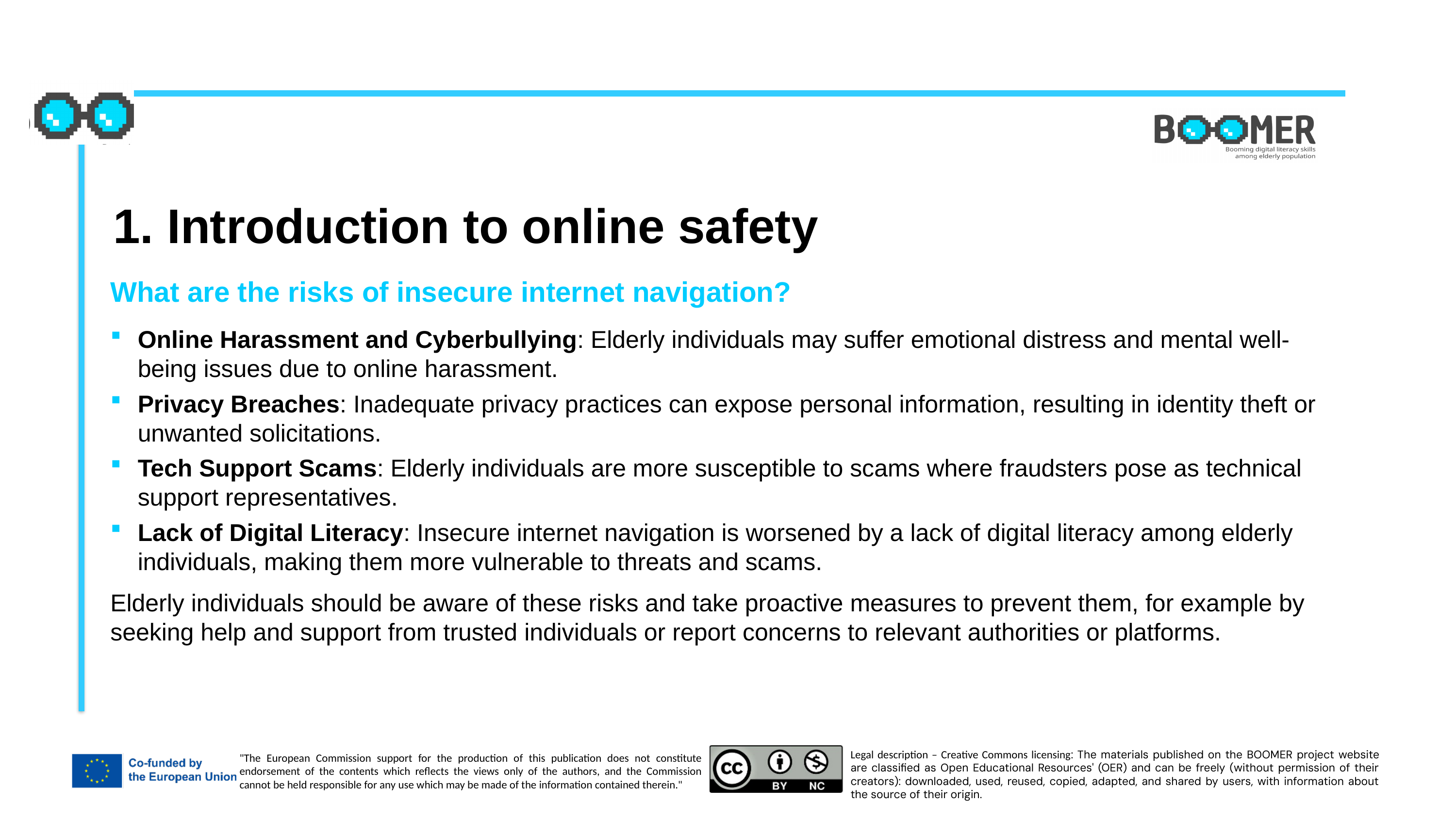

1. Introduction to online safety
What are the risks of insecure internet navigation?
Online Harassment and Cyberbullying: Elderly individuals may suffer emotional distress and mental well-being issues due to online harassment.
Privacy Breaches: Inadequate privacy practices can expose personal information, resulting in identity theft or unwanted solicitations.
Tech Support Scams: Elderly individuals are more susceptible to scams where fraudsters pose as technical support representatives.
Lack of Digital Literacy: Insecure internet navigation is worsened by a lack of digital literacy among elderly individuals, making them more vulnerable to threats and scams.
Elderly individuals should be aware of these risks and take proactive measures to prevent them, for example by seeking help and support from trusted individuals or report concerns to relevant authorities or platforms.